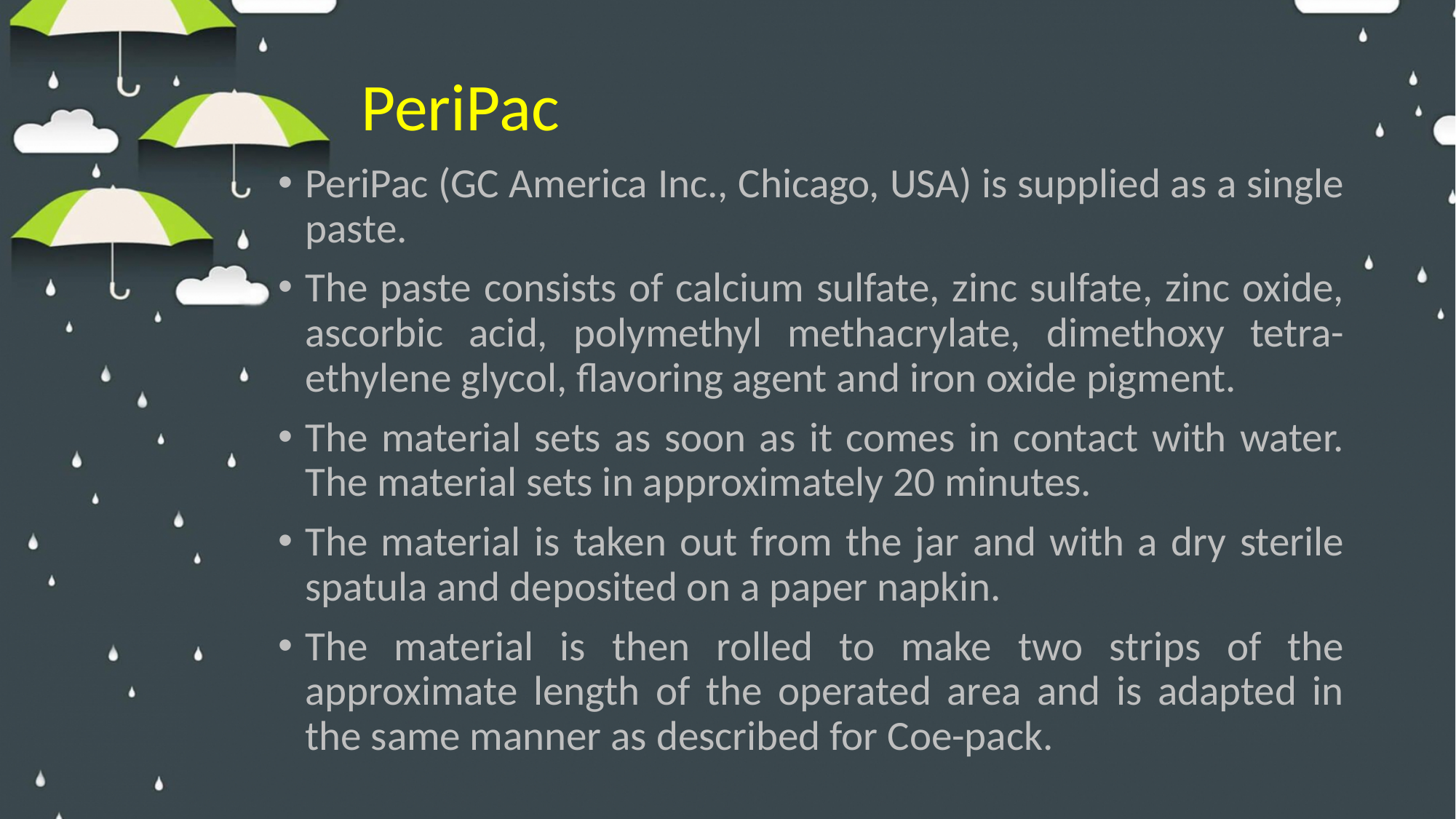

# PeriPac
PeriPac (GC America Inc., Chicago, USA) is supplied as a single paste.
The paste consists of calcium sulfate, zinc sulfate, zinc oxide, ascorbic acid, polymethyl methacrylate, dimethoxy tetra-ethylene glycol, flavoring agent and iron oxide pigment.
The material sets as soon as it comes in contact with water. The material sets in approximately 20 minutes.
The material is taken out from the jar and with a dry sterile spatula and deposited on a paper napkin.
The material is then rolled to make two strips of the approximate length of the operated area and is adapted in the same manner as described for Coe-pack.